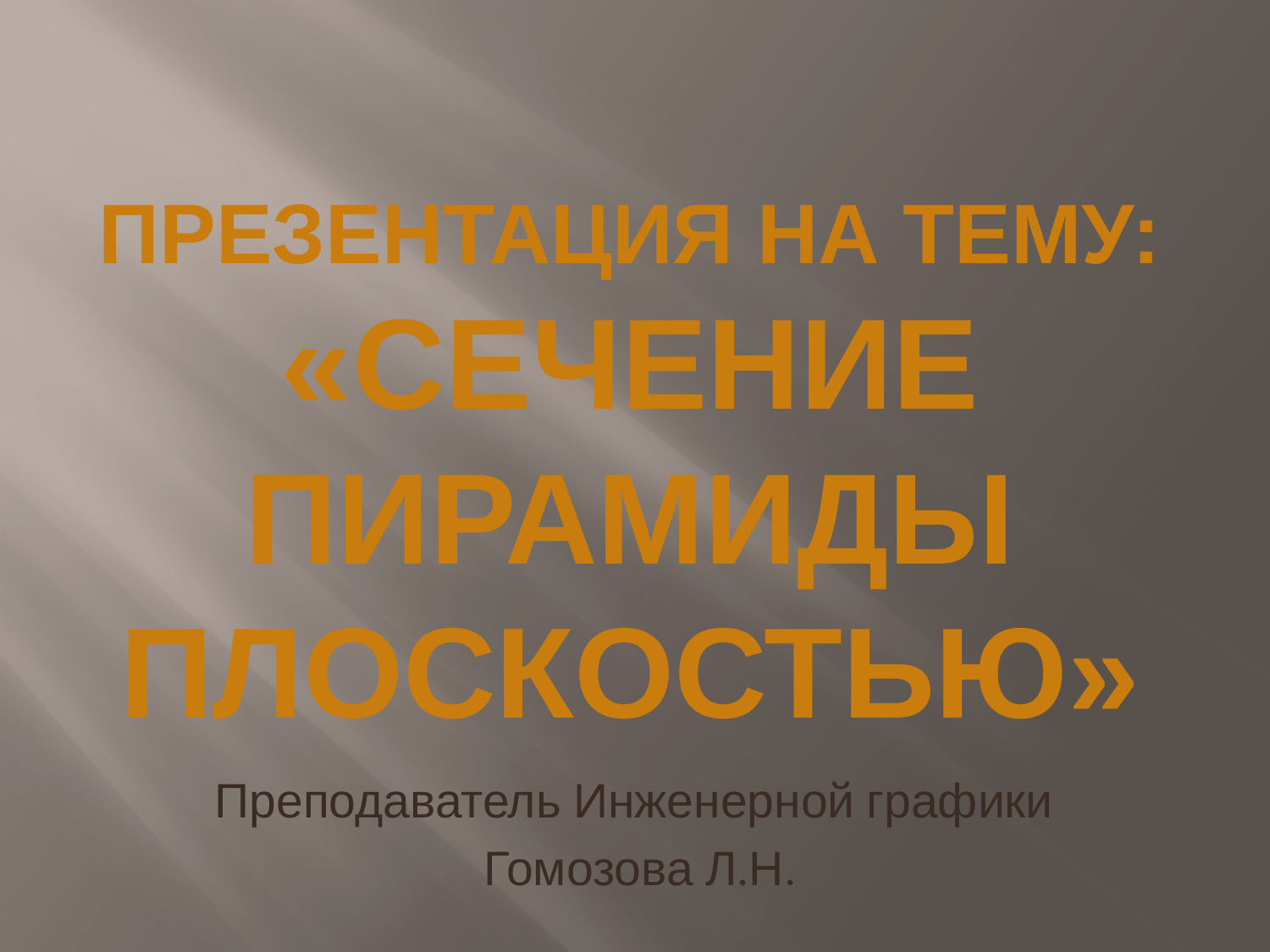

# Презентация на тему: «СЕЧЕНИЕ ПИРАМИДЫ ПЛОСКОСТЬЮ»
Преподаватель Инженерной графики
Гомозова Л.Н.